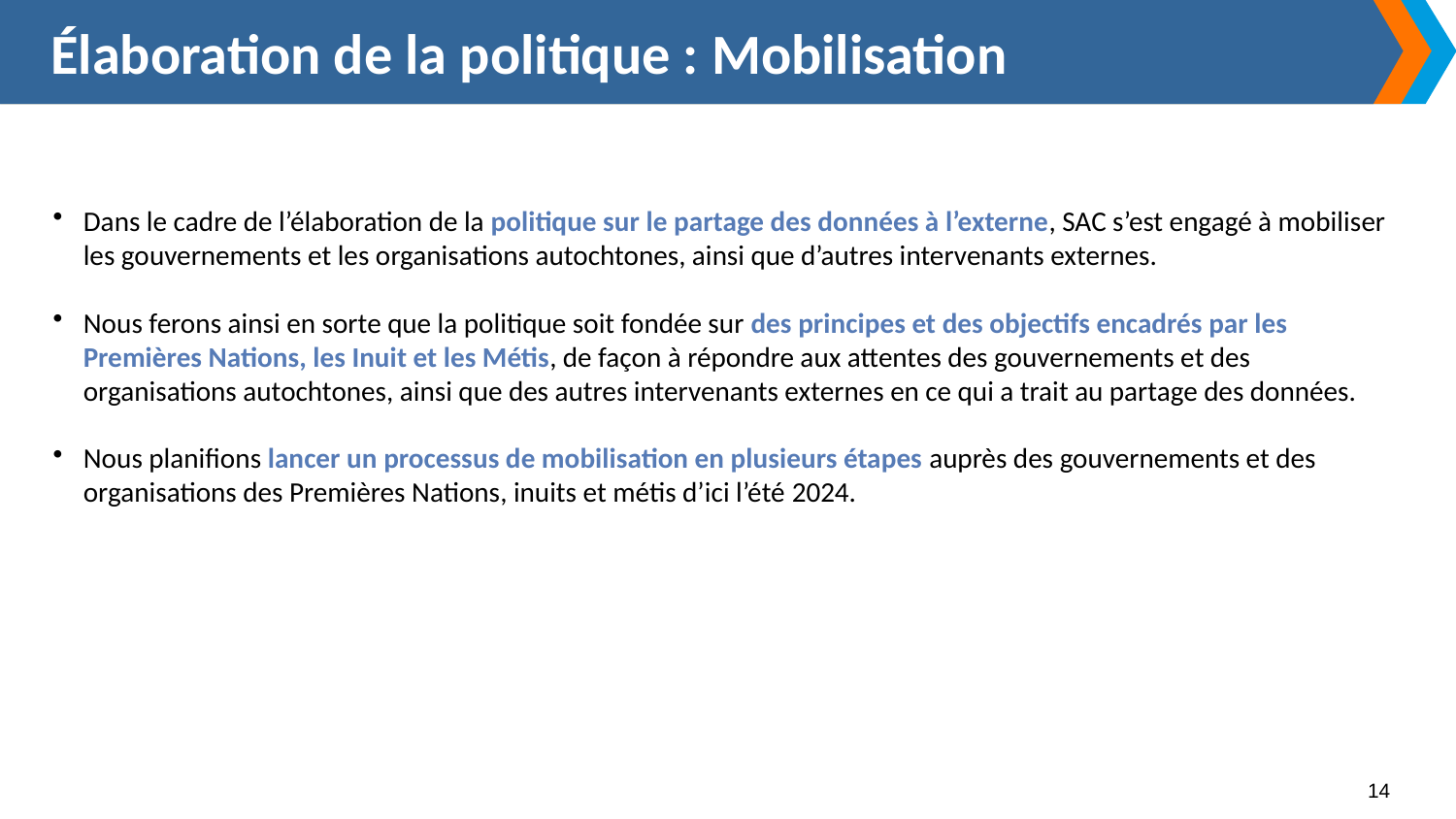

Élaboration de la politique : Mobilisation
Dans le cadre de l’élaboration de la politique sur le partage des données à l’externe, SAC s’est engagé à mobiliser les gouvernements et les organisations autochtones, ainsi que d’autres intervenants externes.

Nous ferons ainsi en sorte que la politique soit fondée sur des principes et des objectifs encadrés par les Premières Nations, les Inuit et les Métis, de façon à répondre aux attentes des gouvernements et des organisations autochtones, ainsi que des autres intervenants externes en ce qui a trait au partage des données.

Nous planifions lancer un processus de mobilisation en plusieurs étapes auprès des gouvernements et des organisations des Premières Nations, inuits et métis d’ici l’été 2024.